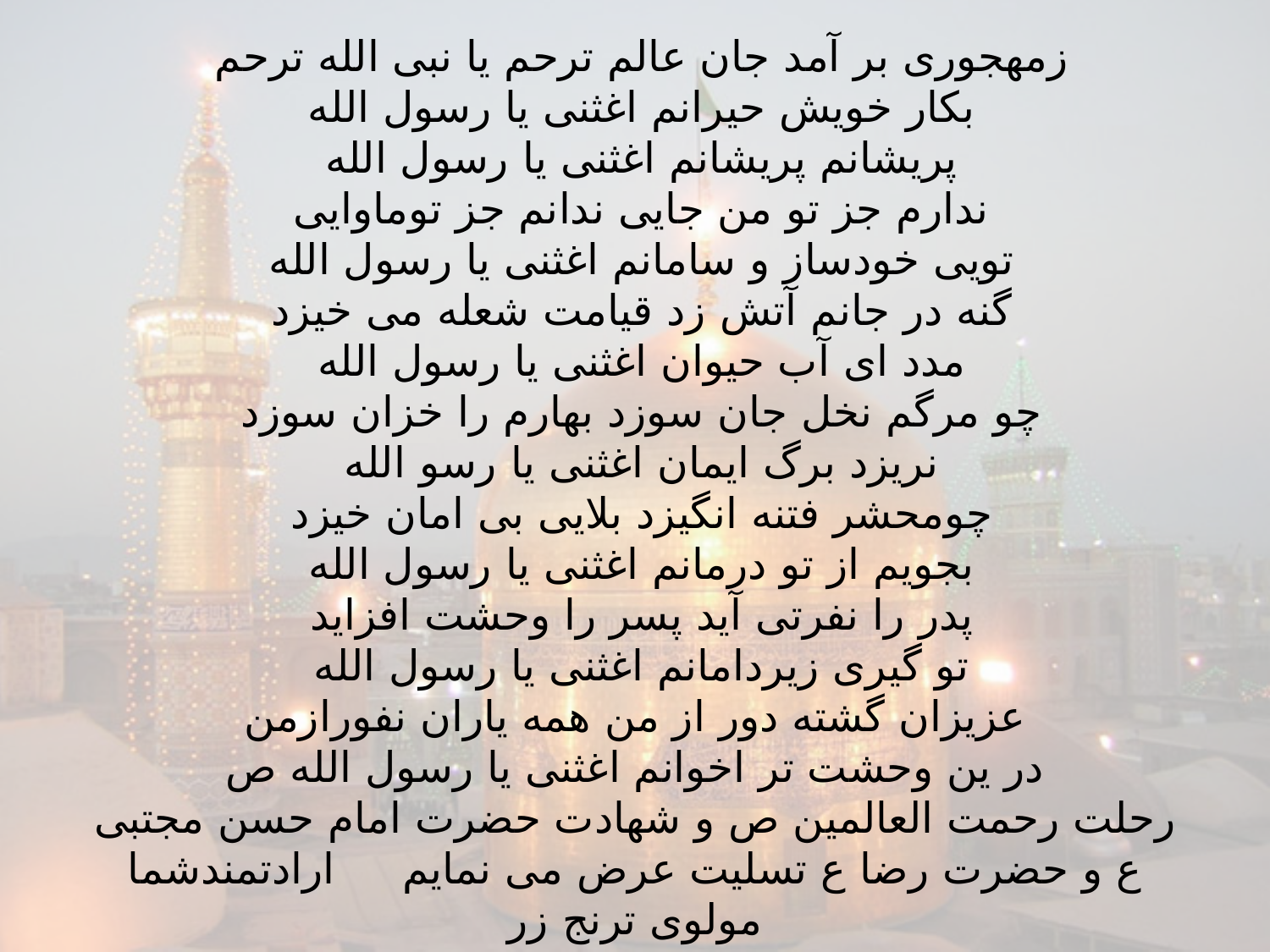

# زمهجوری بر آمد جان عالم ترحم یا نبی الله ترحم بکار خویش حیرانم اغثنی یا رسول الله پریشانم پریشانم اغثنی یا رسول الله ندارم جز تو من جایی ندانم جز توماوایی تویی خودساز و سامانم اغثنی یا رسول الله گنه در جانم آتش زد قیامت شعله می خیزد مدد ای آب حیوان اغثنی یا رسول الله چو مرگم نخل جان سوزد بهارم را خزان سوزد نریزد برگ ایمان اغثنی یا رسو الله چومحشر فتنه انگیزد بلایی بی امان خیزد بجویم از تو درمانم اغثنی یا رسول الله پدر را نفرتی آید پسر را وحشت افزاید تو گیری زیردامانم اغثنی یا رسول الله عزیزان گشته دور از من همه یاران نفورازمن در ین وحشت تر اخوانم اغثنی یا رسول الله ص رحلت رحمت العالمین ص و شهادت حضرت امام حسن مجتبی ع و حضرت رضا ع تسلیت عرض می نمایم     ارادتمندشما مولوی ترنج زر